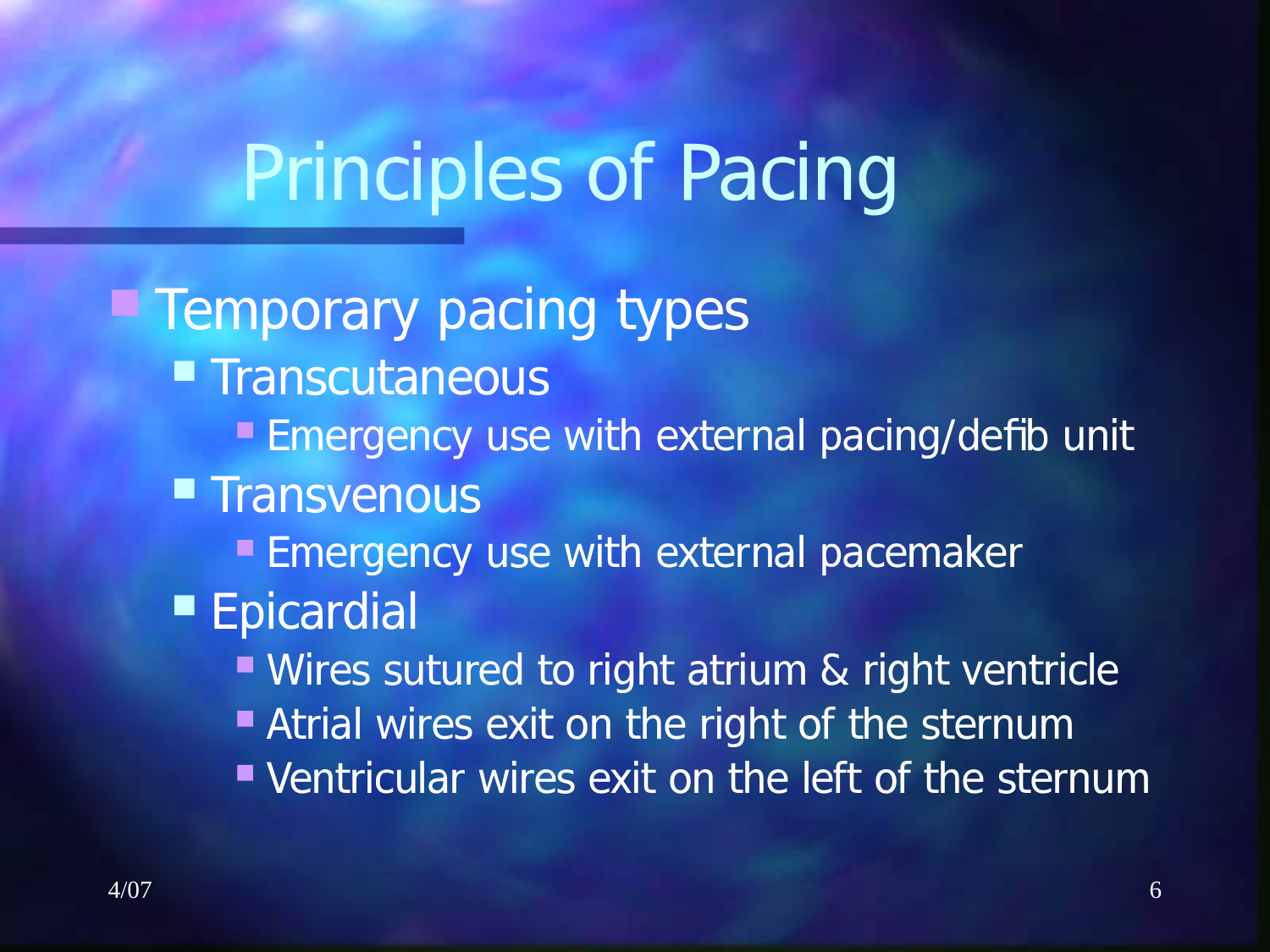

# Principles of Pacing
Temporary pacing types
Transcutaneous
Emergency use with external pacing/defib unit
Transvenous
Emergency use with external pacemaker
Epicardial
Wires sutured to right atrium & right ventricle
Atrial wires exit on the right of the sternum
Ventricular wires exit on the left of the sternum
4/07
6